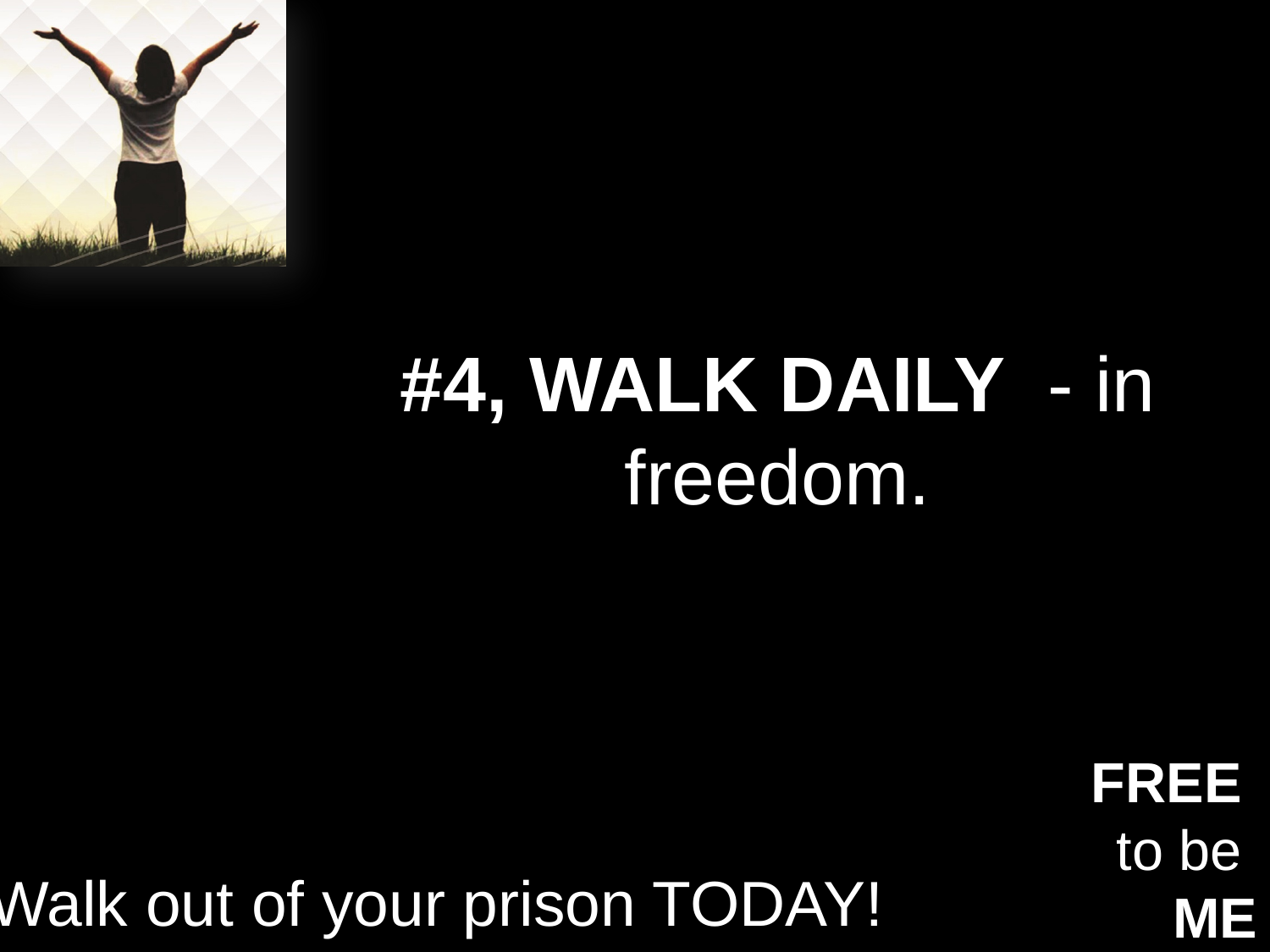

#4, WALK DAILY  - in freedom.
Walk out of your prison TODAY!